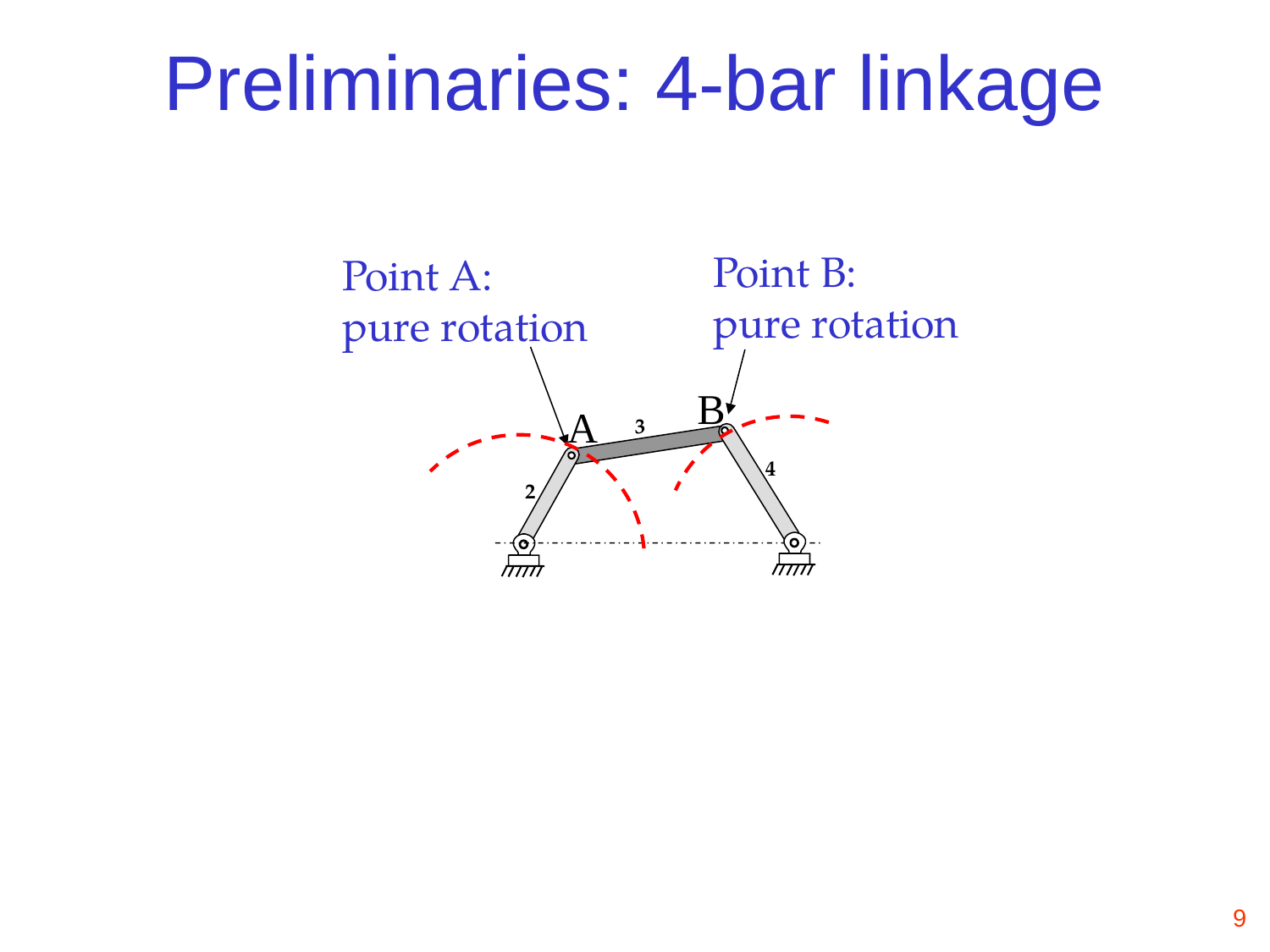

Preliminaries: 4-bar linkage
Point B:
pure rotation
Point A:
pure rotation

B
A

3

4

2

9